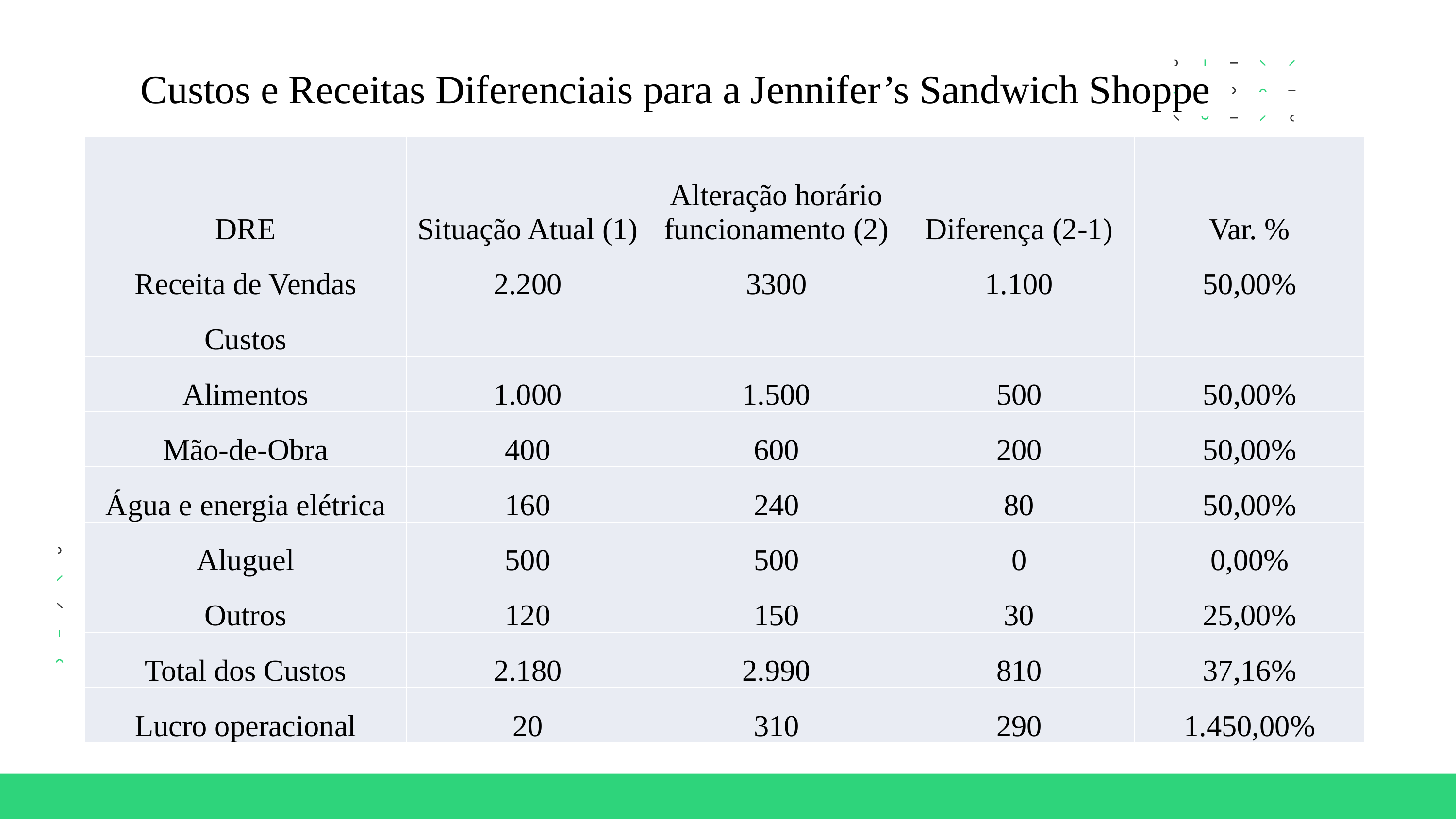

Custos e Receitas Diferenciais para a Jennifer’s Sandwich Shoppe
| DRE | Situação Atual (1) | Alteração horário funcionamento (2) | Diferença (2-1) | Var. % |
| --- | --- | --- | --- | --- |
| Receita de Vendas | 2.200 | 3300 | 1.100 | 50,00% |
| Custos |  |  |  |  |
| Alimentos | 1.000 | 1.500 | 500 | 50,00% |
| Mão-de-Obra | 400 | 600 | 200 | 50,00% |
| Água e energia elétrica | 160 | 240 | 80 | 50,00% |
| Aluguel | 500 | 500 | 0 | 0,00% |
| Outros | 120 | 150 | 30 | 25,00% |
| Total dos Custos | 2.180 | 2.990 | 810 | 37,16% |
| Lucro operacional | 20 | 310 | 290 | 1.450,00% |